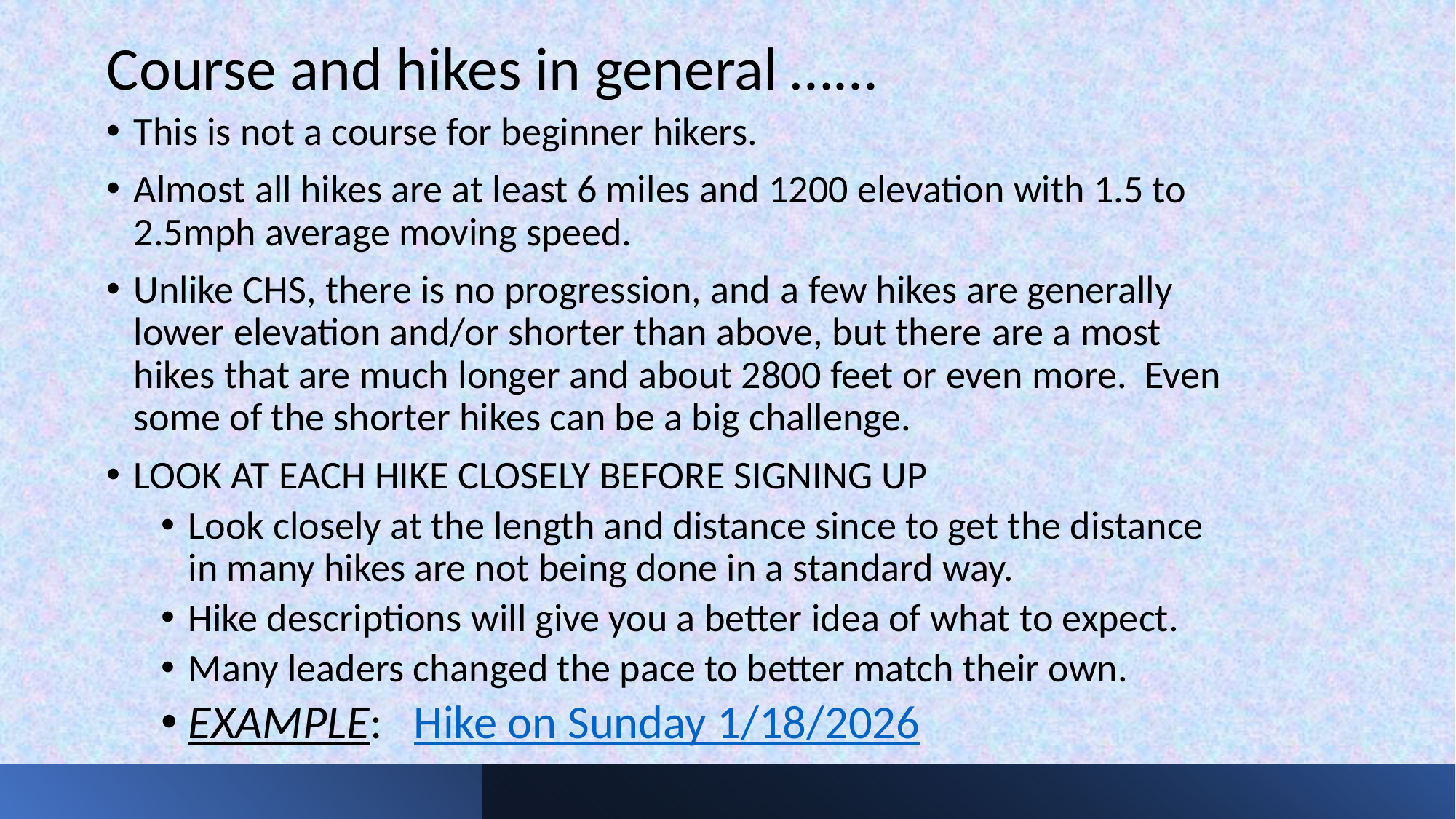

# Course and hikes in general …...
This is not a course for beginner hikers.
Almost all hikes are at least 6 miles and 1200 elevation with 1.5 to 2.5mph average moving speed.
Unlike CHS, there is no progression, and a few hikes are generally lower elevation and/or shorter than above, but there are a most hikes that are much longer and about 2800 feet or even more.  Even some of the shorter hikes can be a big challenge.
LOOK AT EACH HIKE CLOSELY BEFORE SIGNING UP
Look closely at the length and distance since to get the distance in many hikes are not being done in a standard way.
Hike descriptions will give you a better idea of what to expect.
Many leaders changed the pace to better match their own.
EXAMPLE:   Hike on Sunday 1/18/2026